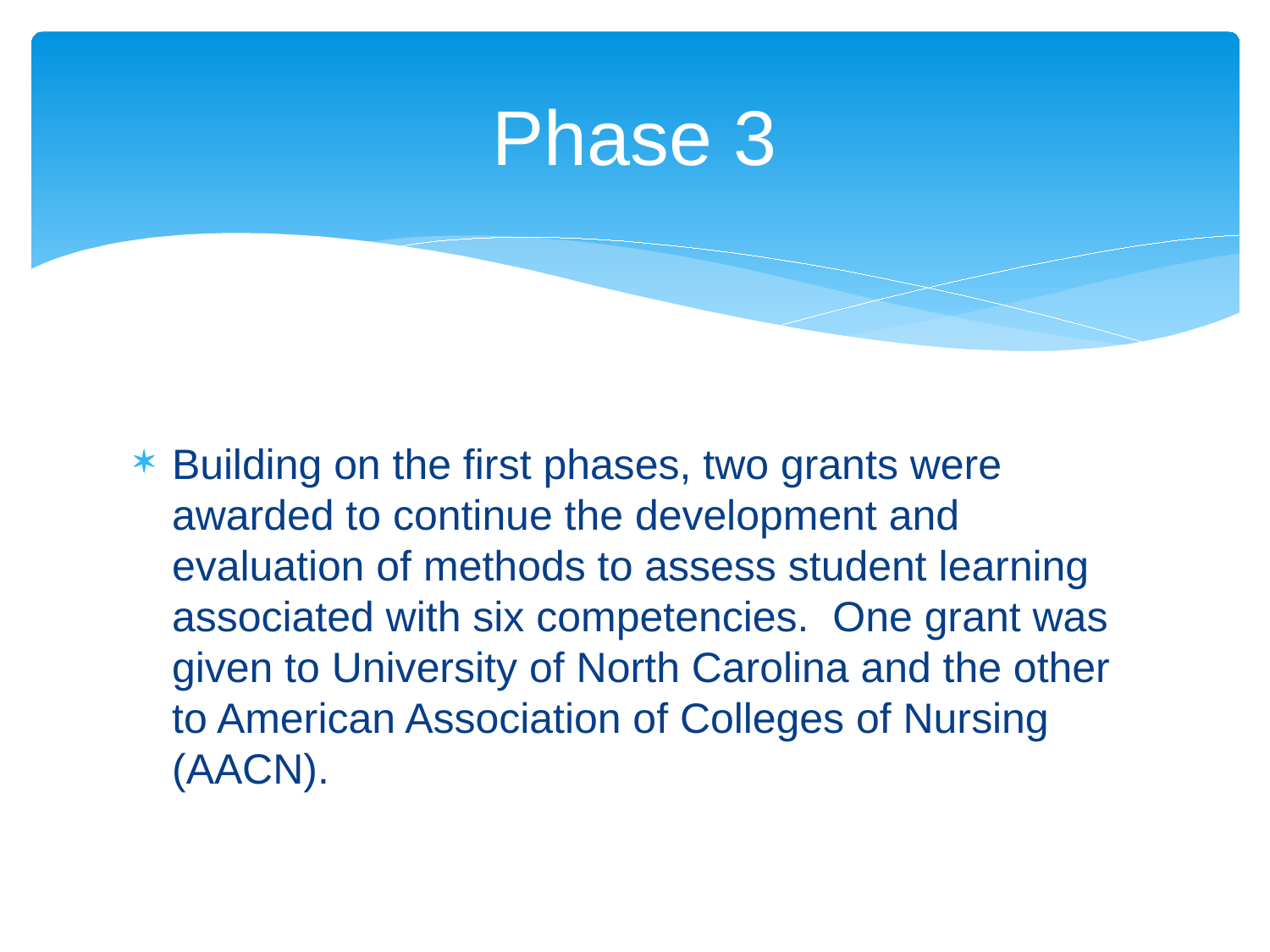

# Phase 3

Building on the first phases, two grants were awarded to continue the development and evaluation of methods to assess student learning associated with six competencies.  One grant was given to University of North Carolina and the other to American Association of Colleges of Nursing (AACN).